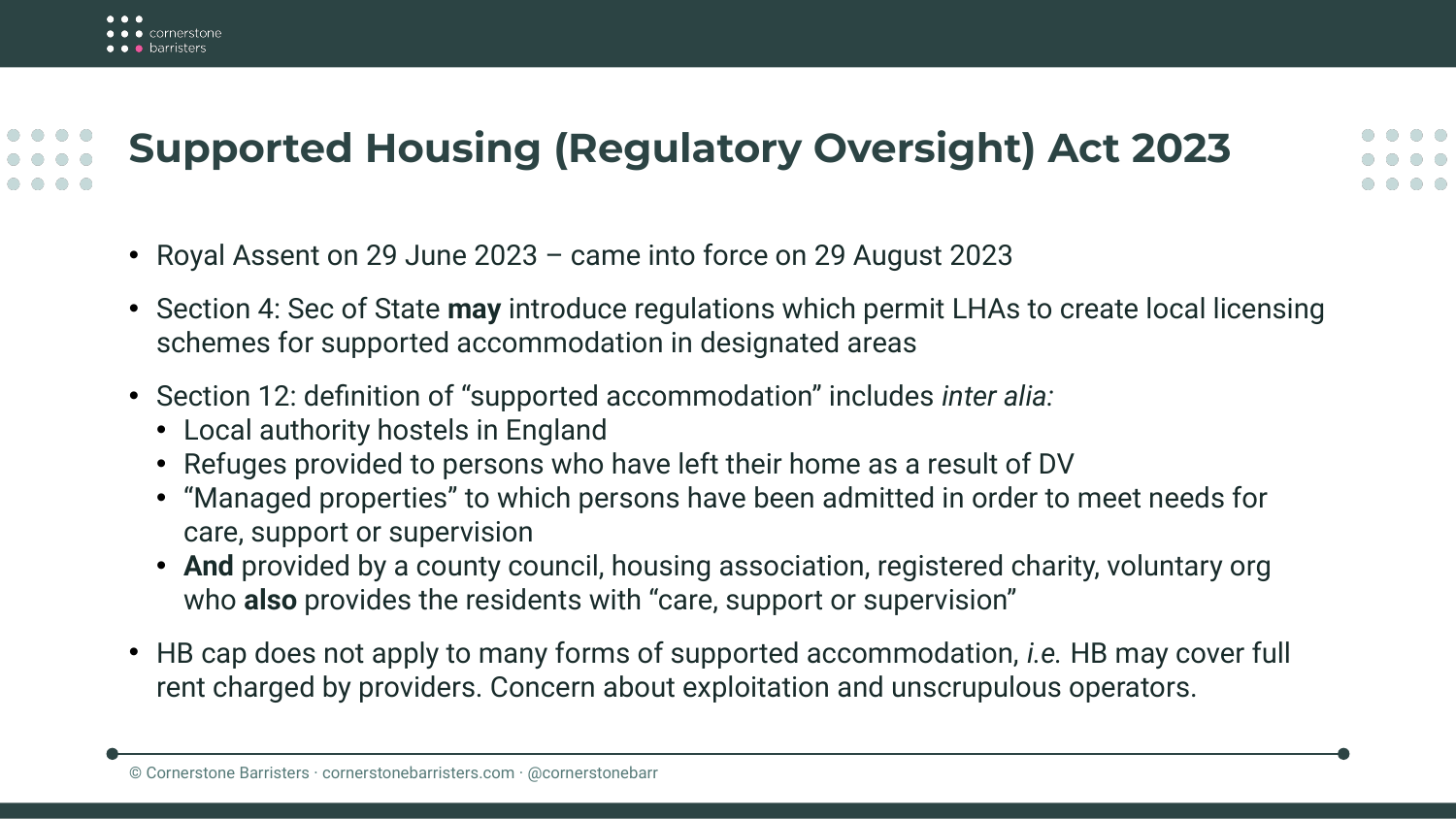

Supported Housing (Regulatory Oversight) Act 2023
Royal Assent on 29 June 2023 – came into force on 29 August 2023

Section 4: Sec of State may introduce regulations which permit LHAs to create local licensing schemes for supported accommodation in designated areas

Section 12: definition of “supported accommodation” includes inter alia:
Local authority hostels in England
Refuges provided to persons who have left their home as a result of DV
“Managed properties” to which persons have been admitted in order to meet needs for care, support or supervision
And provided by a county council, housing association, registered charity, voluntary org who also provides the residents with “care, support or supervision”

HB cap does not apply to many forms of supported accommodation, i.e. HB may cover full rent charged by providers. Concern about exploitation and unscrupulous operators.